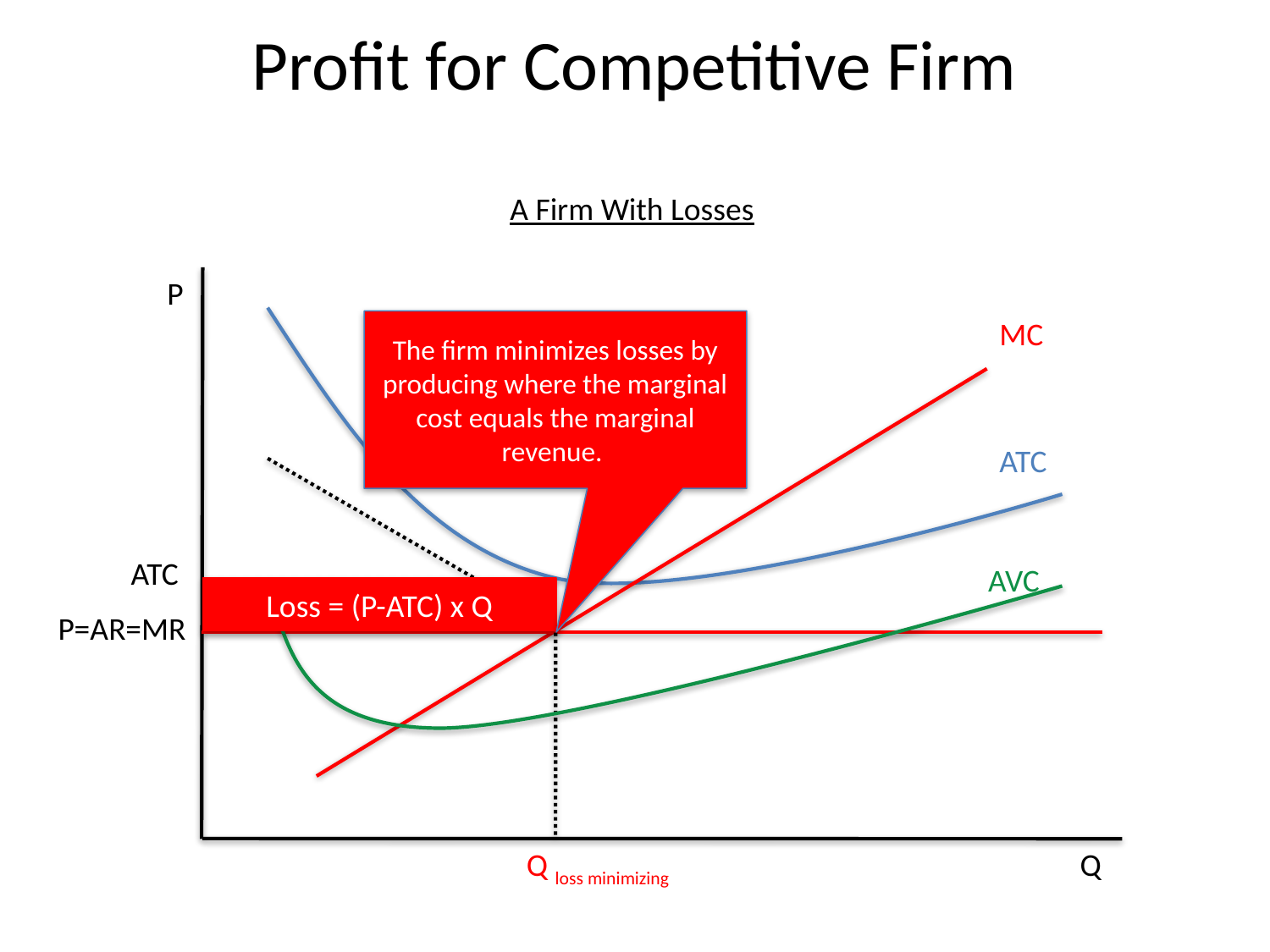

# Profit for Competitive Firm
A Firm With Losses
P

MC
The firm minimizes losses by producing where the marginal cost equals the marginal revenue.
ATC
ATC
AVC
Loss = (P-ATC) x Q

P=AR=MR

Q loss minimizing
Q